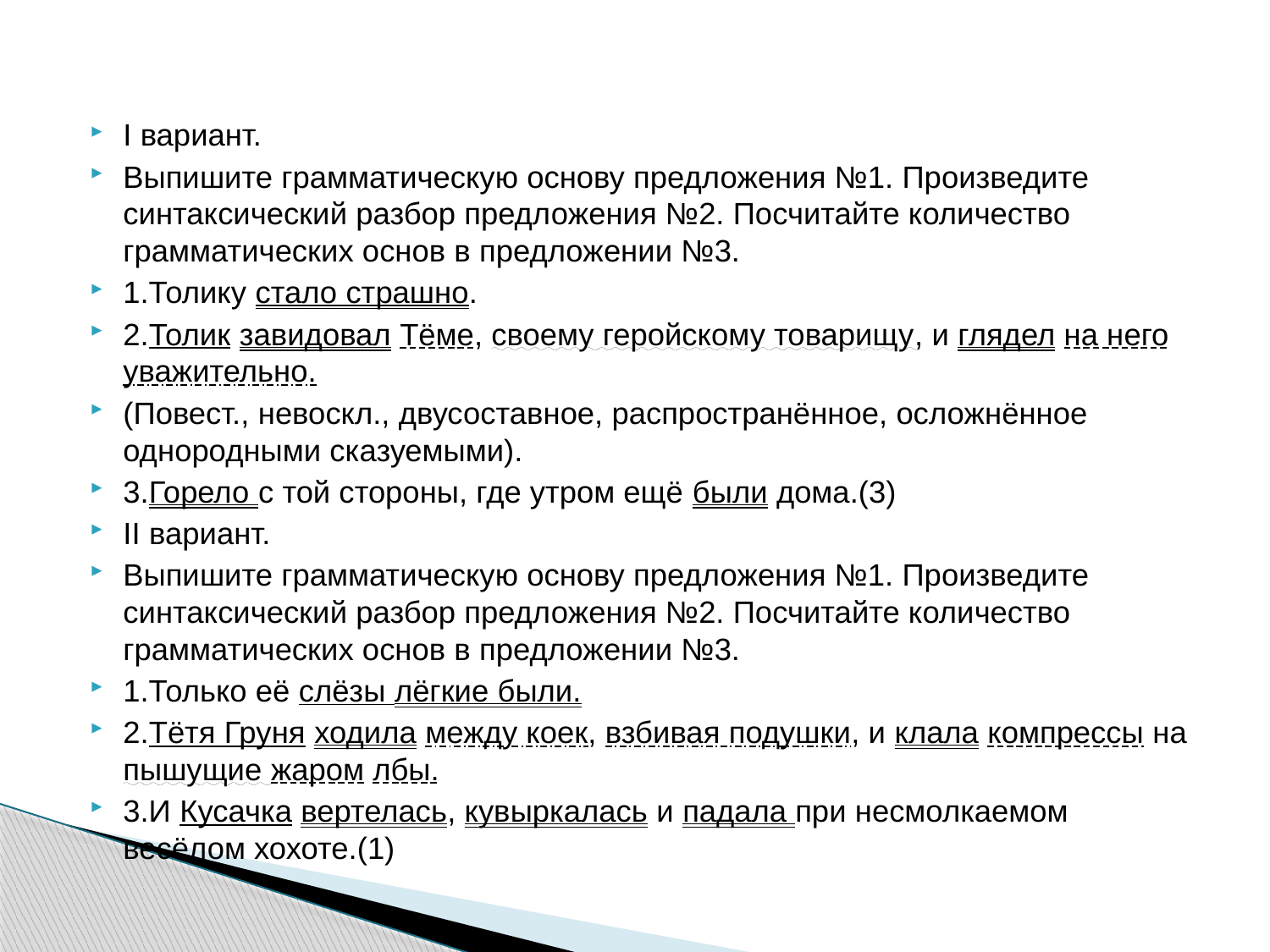

#
I вариант.
Выпишите грамматическую основу предложения №1. Произведите синтаксический разбор предложения №2. Посчитайте количество грамматических основ в предложении №3.
1.Толику стало страшно.
2.Толик завидовал Тёме, своему геройскому товарищу, и глядел на него уважительно.
(Повест., невоскл., двусоставное, распространённое, осложнённое однородными сказуемыми).
3.Горело с той стороны, где утром ещё были дома.(3)
II вариант.
Выпишите грамматическую основу предложения №1. Произведите синтаксический разбор предложения №2. Посчитайте количество грамматических основ в предложении №3.
1.Только её слёзы лёгкие были.
2.Тётя Груня ходила между коек, взбивая подушки, и клала компрессы на пышущие жаром лбы.
3.И Кусачка вертелась, кувыркалась и падала при несмолкаемом весёлом хохоте.(1)